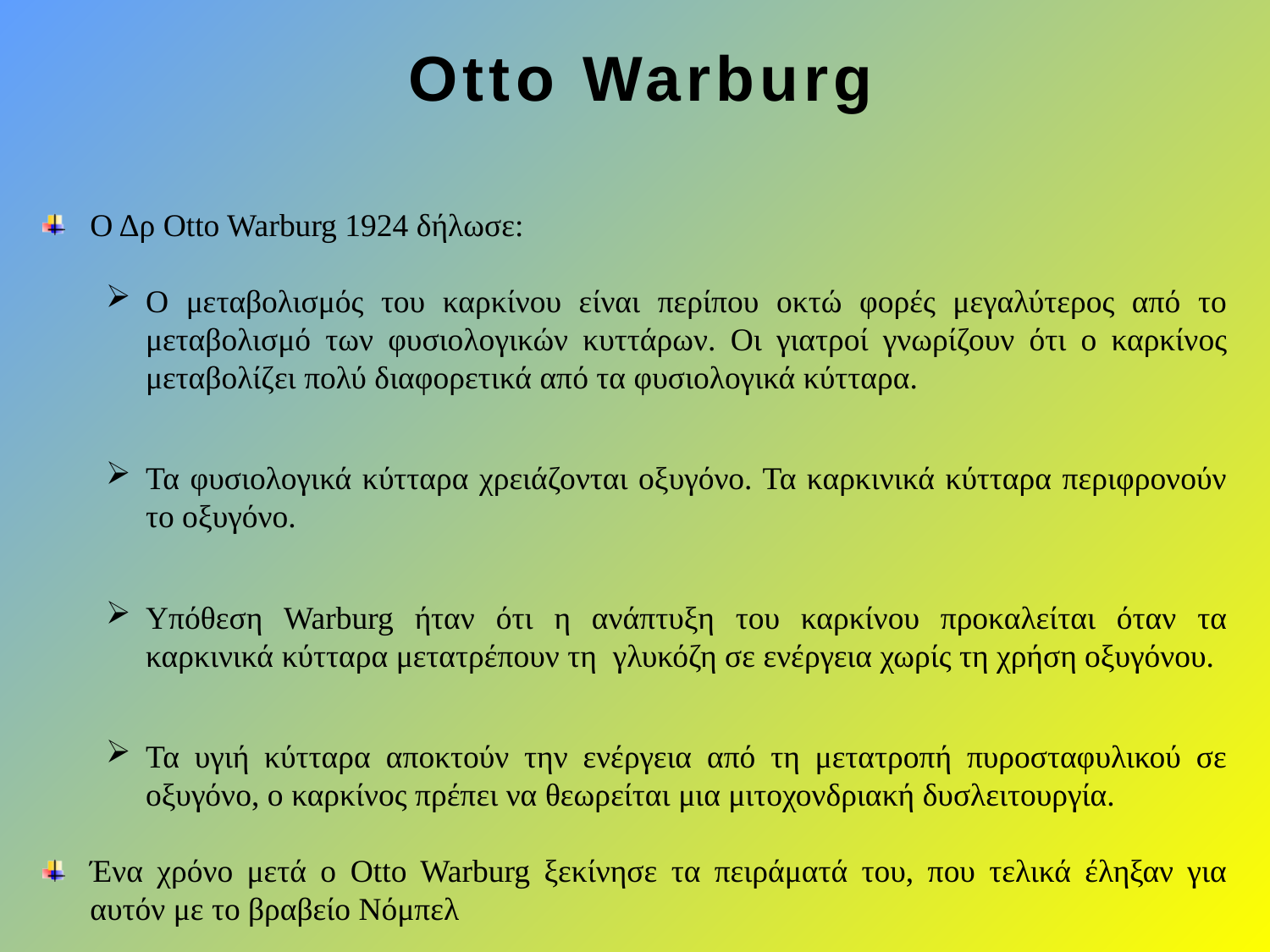

# Otto Warburg
Ο Δρ Otto Warburg 1924 δήλωσε:

Ο μεταβολισμός του καρκίνου είναι περίπου οκτώ φορές μεγαλύτερος από το μεταβολισμό των φυσιολογικών κυττάρων. Οι γιατροί γνωρίζουν ότι ο καρκίνος μεταβολίζει πολύ διαφορετικά από τα φυσιολογικά κύτταρα.

Τα φυσιολογικά κύτταρα χρειάζονται οξυγόνο. Τα καρκινικά κύτταρα περιφρονούν το οξυγόνο.

Υπόθεση Warburg ήταν ότι η ανάπτυξη του καρκίνου προκαλείται όταν τα καρκινικά κύτταρα μετατρέπουν τη  γλυκόζη σε ενέργεια χωρίς τη χρήση οξυγόνου.

Τα υγιή κύτταρα αποκτούν την ενέργεια από τη μετατροπή πυροσταφυλικού σε οξυγόνο, ο καρκίνος πρέπει να θεωρείται μια μιτοχονδριακή δυσλειτουργία.

Ένα χρόνο μετά ο Otto Warburg ξεκίνησε τα πειράματά του, που τελικά έληξαν για αυτόν με το βραβείο Νόμπελ